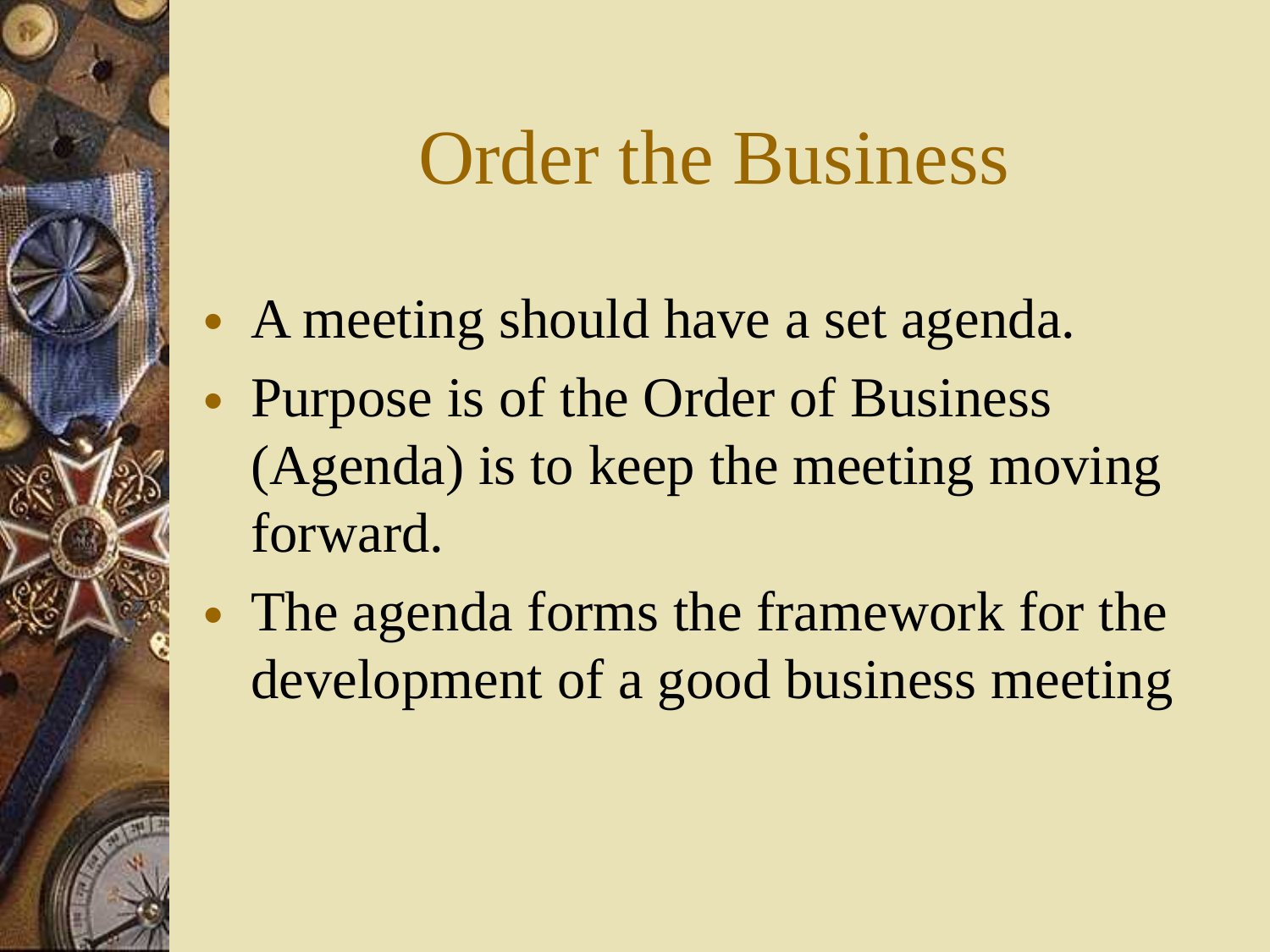

# Order the Business
A meeting should have a set agenda.
Purpose is of the Order of Business (Agenda) is to keep the meeting moving forward.
The agenda forms the framework for the development of a good business meeting